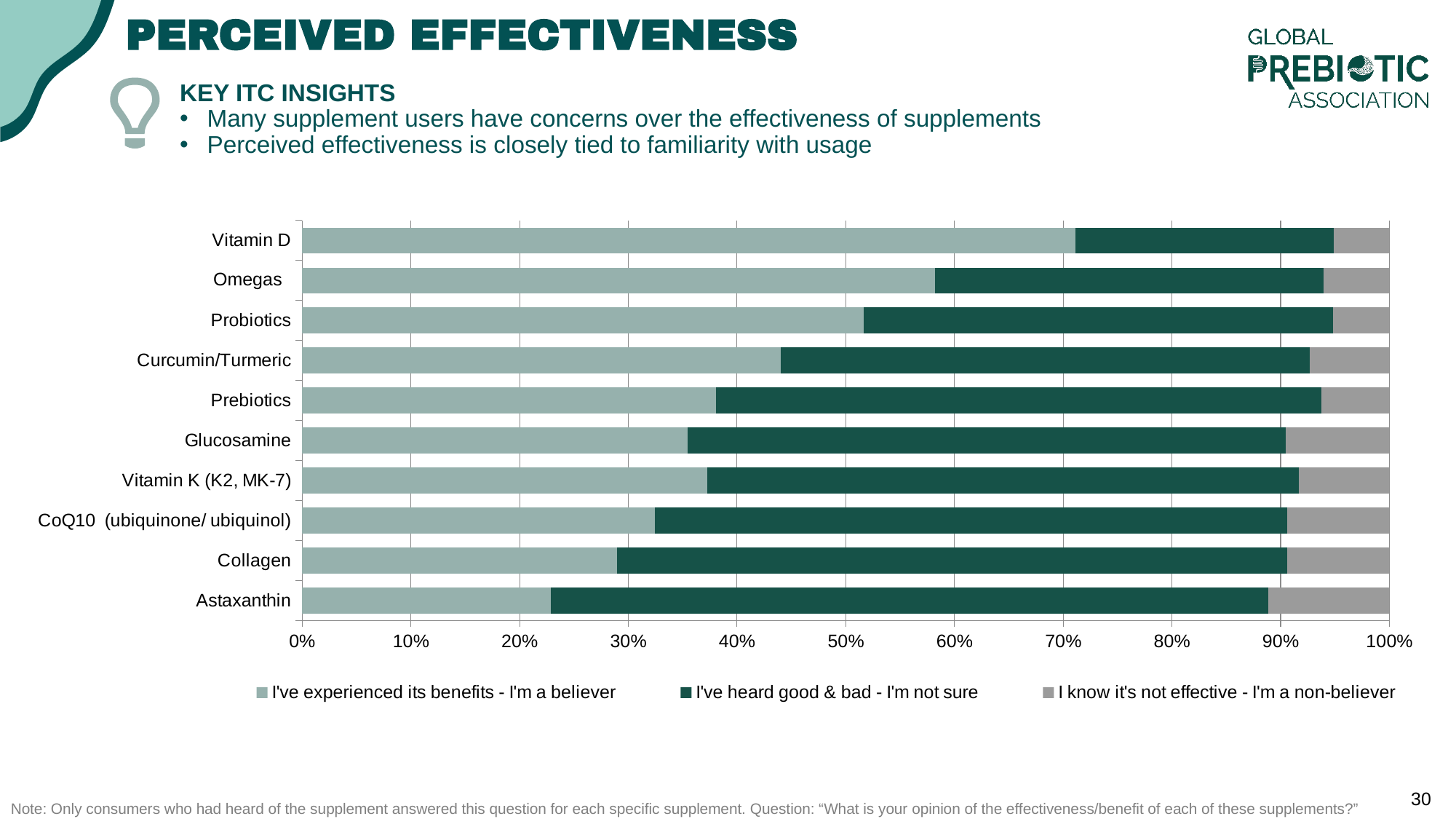

# Perceived Effectiveness
KEY ITC INSIGHTS
Many supplement users have concerns over the effectiveness of supplements
Perceived effectiveness is closely tied to familiarity with usage

### Chart

| Category | I've experienced its benefits - I'm a believer | I've heard good & bad - I'm not sure | I know it's not effective - I'm a non-believer |
|---|---|---|---|
| Astaxanthin | 0.10012837 | 0.28883184 | 0.04878049 |
| Collagen | 0.1161992 | 0.24728105 | 0.03777905 |
| CoQ10  (ubiquinone/ ubiquinol) | 0.13479624 | 0.24137931 | 0.03918495 |
| Vitamin K (K2, MK-7) | 0.13998745 | 0.20464532 | 0.03138732 |
| Glucosamine | 0.15100251 | 0.23433584 | 0.04072682 |
| Prebiotics | 0.16563275 | 0.24255583 | 0.02729529 |
| Curcumin/Turmeric | 0.19861432 | 0.21939954 | 0.03290993 |
| Probiotics | 0.25268817 | 0.21129032 | 0.02526882 |
| Fish Oil | 0.29567933 | 0.18167621 | 0.03071317 |
| Vitamin D | 0.40941296 | 0.13714575 | 0.02935223 |
Omegas
Note: Only consumers who had heard of the supplement answered this question for each specific supplement. Question: “What is your opinion of the effectiveness/benefit of each of these supplements?”